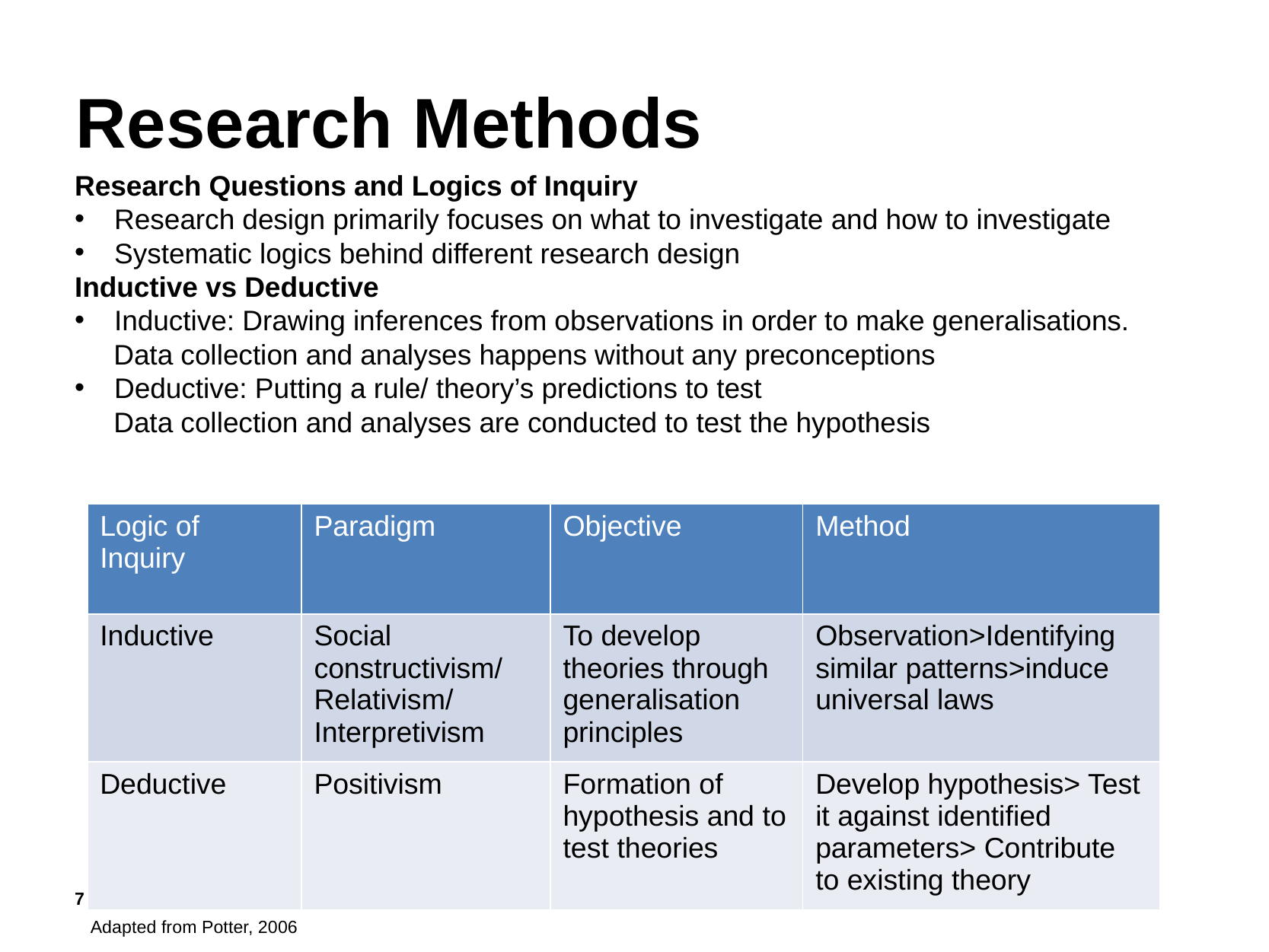

Research Methods
Research Questions and Logics of Inquiry
Research design primarily focuses on what to investigate and how to investigate
Systematic logics behind different research design
Inductive vs Deductive
Inductive: Drawing inferences from observations in order to make generalisations.
     Data collection and analyses happens without any preconceptions
Deductive: Putting a rule/ theory’s predictions to test
     Data collection and analyses are conducted to test the hypothesis

| Logic of Inquiry | Paradigm | Objective | Method |
| --- | --- | --- | --- |
| Inductive | Social constructivism/ Relativism/ Interpretivism | To develop theories through generalisation principles | Observation>Identifying similar patterns>induce universal laws |
| Deductive | Positivism | Formation of hypothesis and to test theories | Develop hypothesis> Test it against identified parameters> Contribute to existing theory |
7
Adapted from Potter, 2006